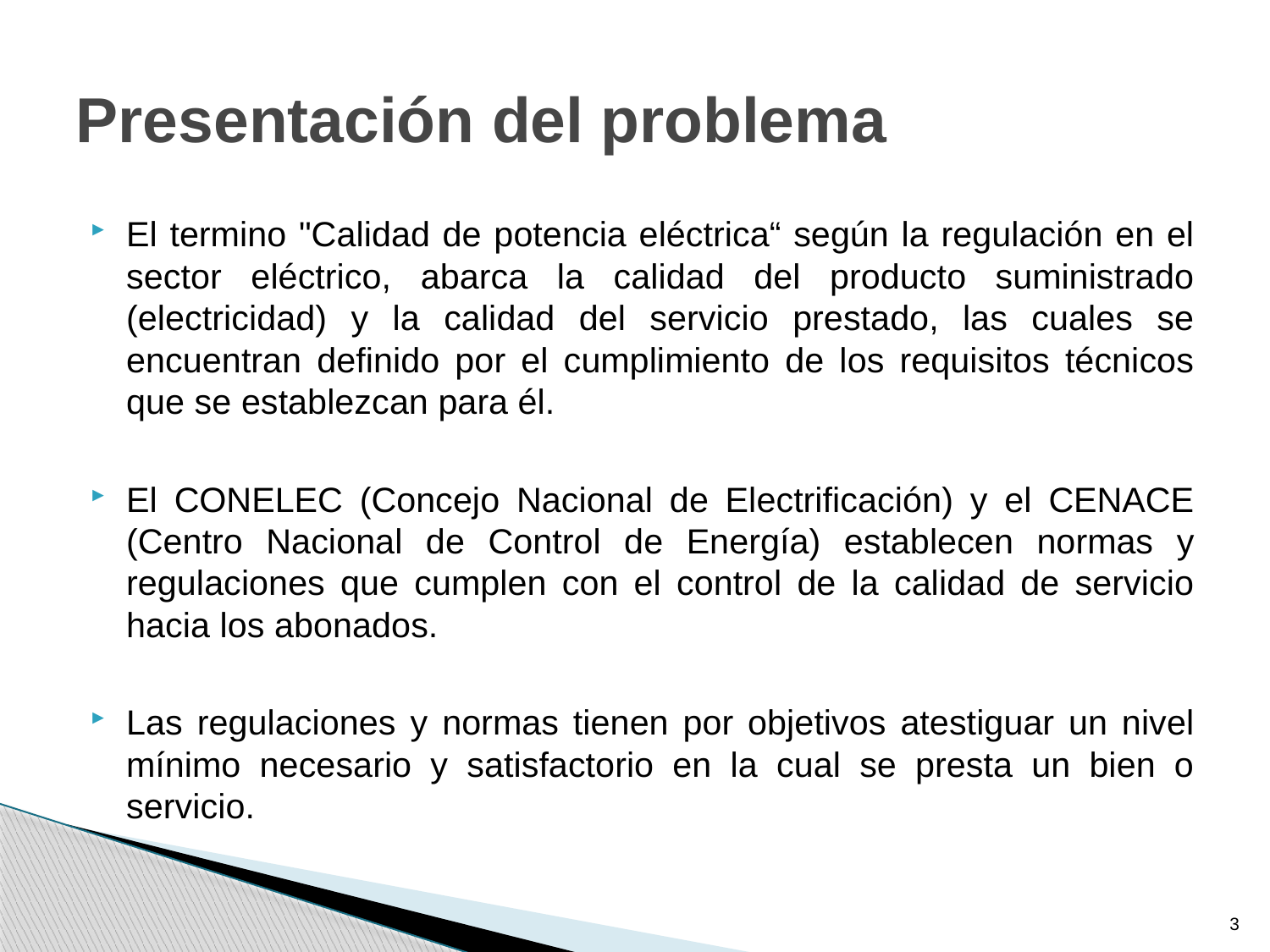

# Presentación del problema
El termino "Calidad de potencia eléctrica“ según la regulación en el sector eléctrico, abarca la calidad del producto suministrado (electricidad) y la calidad del servicio prestado, las cuales se encuentran definido por el cumplimiento de los requisitos técnicos que se establezcan para él.

El CONELEC (Concejo Nacional de Electrificación) y el CENACE (Centro Nacional de Control de Energía) establecen normas y regulaciones que cumplen con el control de la calidad de servicio hacia los abonados.

Las regulaciones y normas tienen por objetivos atestiguar un nivel mínimo necesario y satisfactorio en la cual se presta un bien o servicio.
3